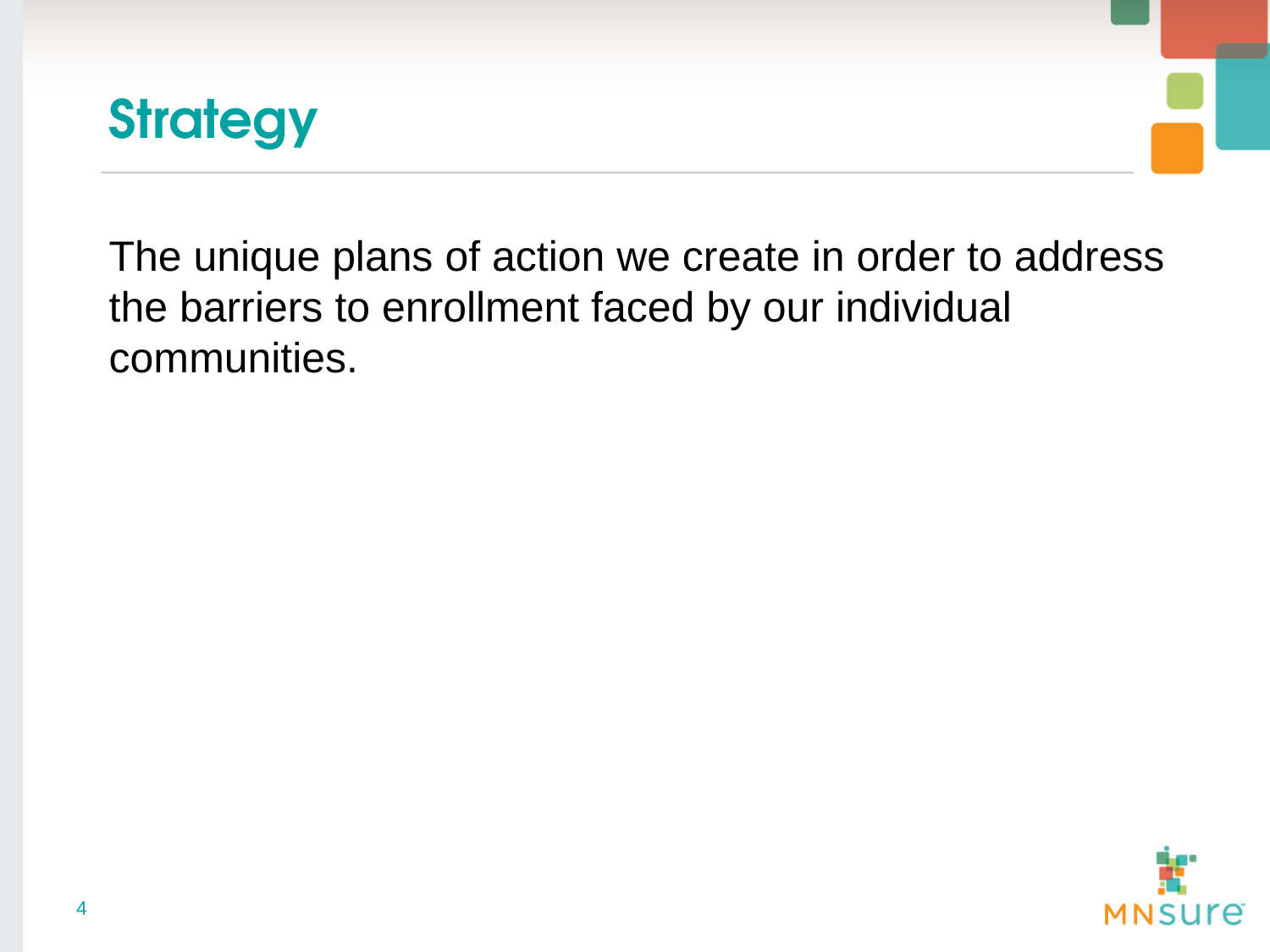

# Strategy
The unique plans of action we create in order to address the barriers to enrollment faced by our individual communities.
4